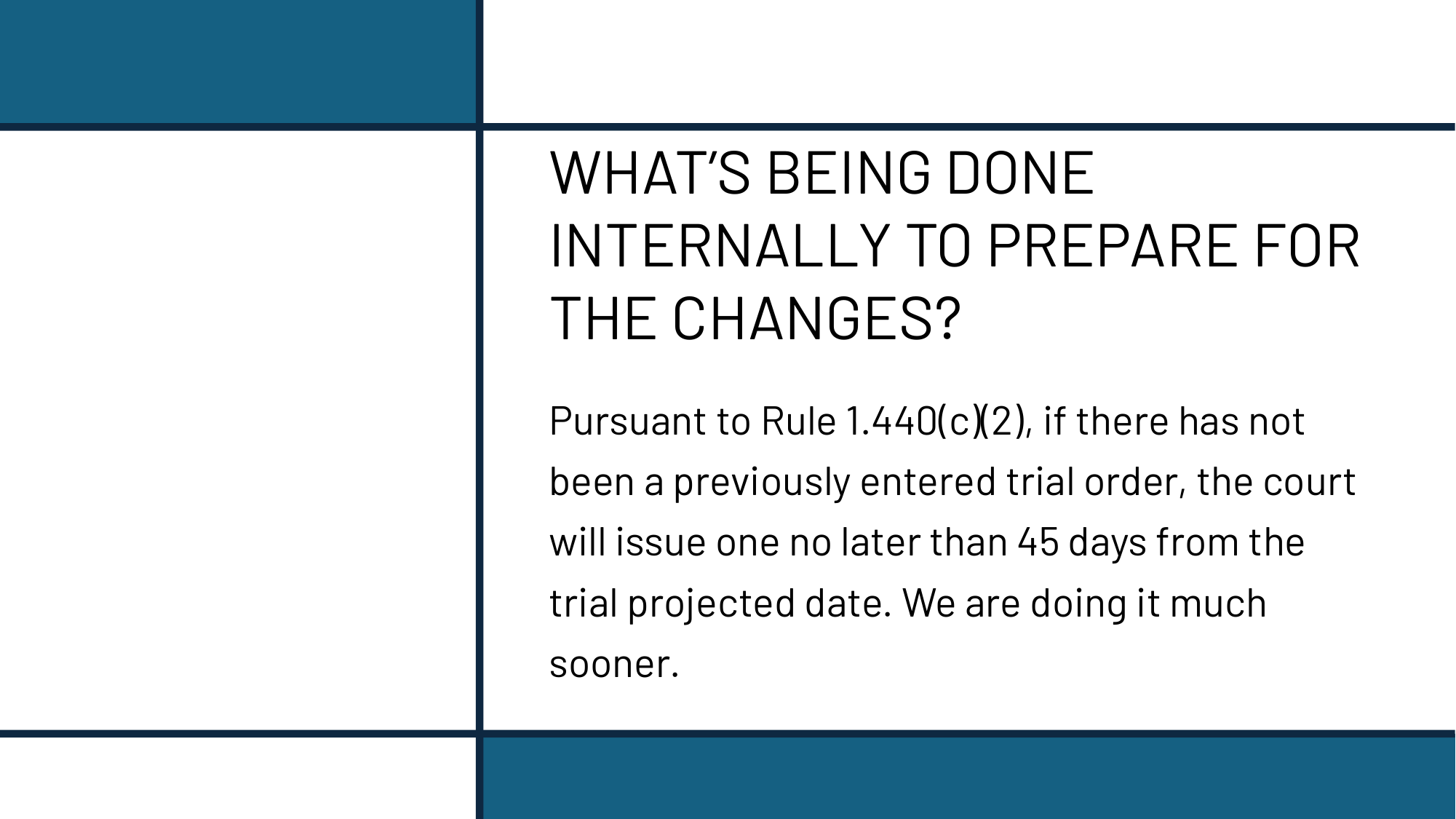

# WHAT’S BEING DONE INTERNALLY TO PREPARE FOR THE CHANGES?
Pursuant to Rule 1.440(c)(2), if there has not been a previously entered trial order, the court will issue one no later than 45 days from the trial projected date. We are doing it much sooner.